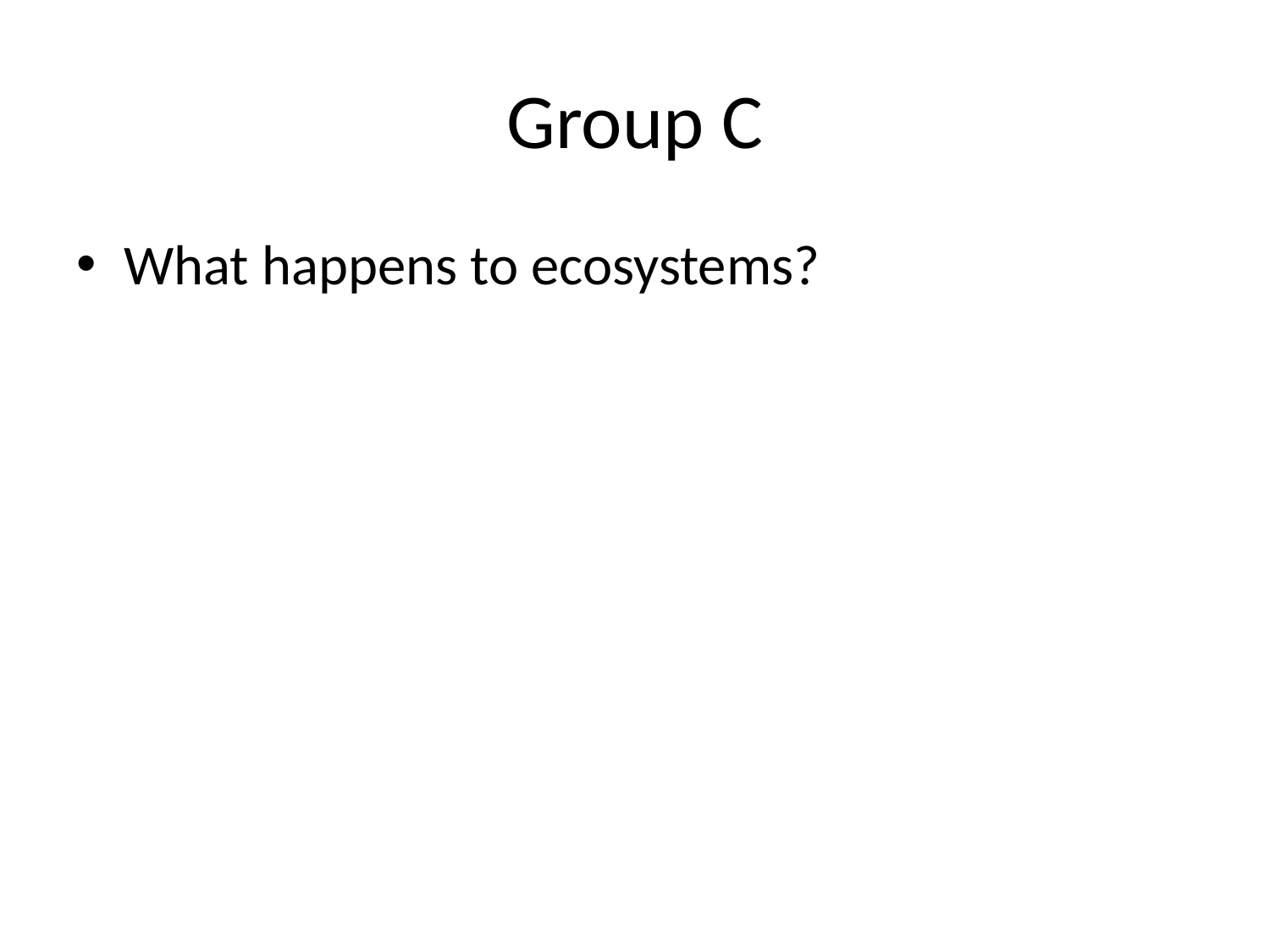

# Group C
What happens to ecosystems?